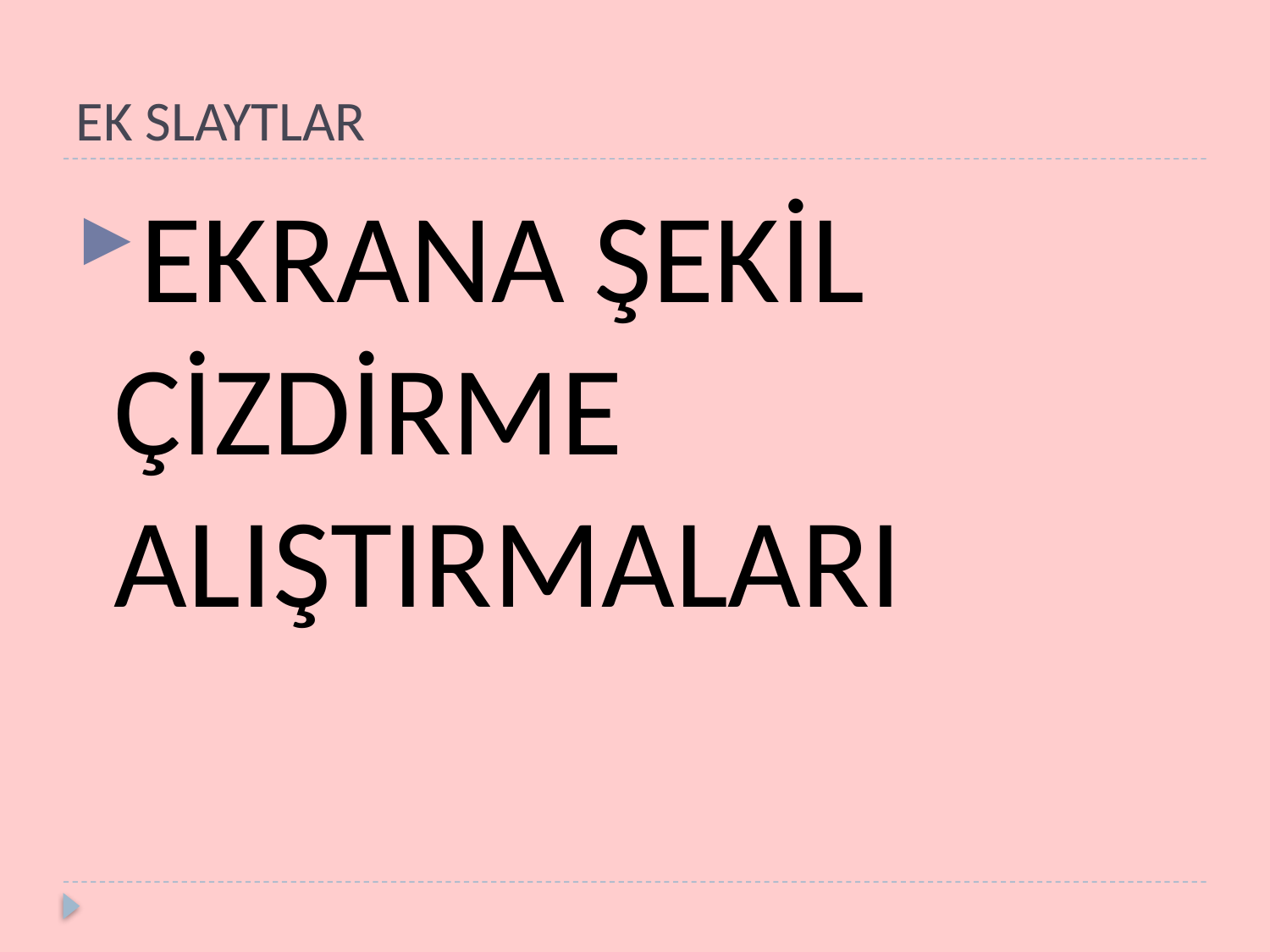

# EK SLAYTLAR
EKRANA ŞEKİL ÇİZDİRME ALIŞTIRMALARI